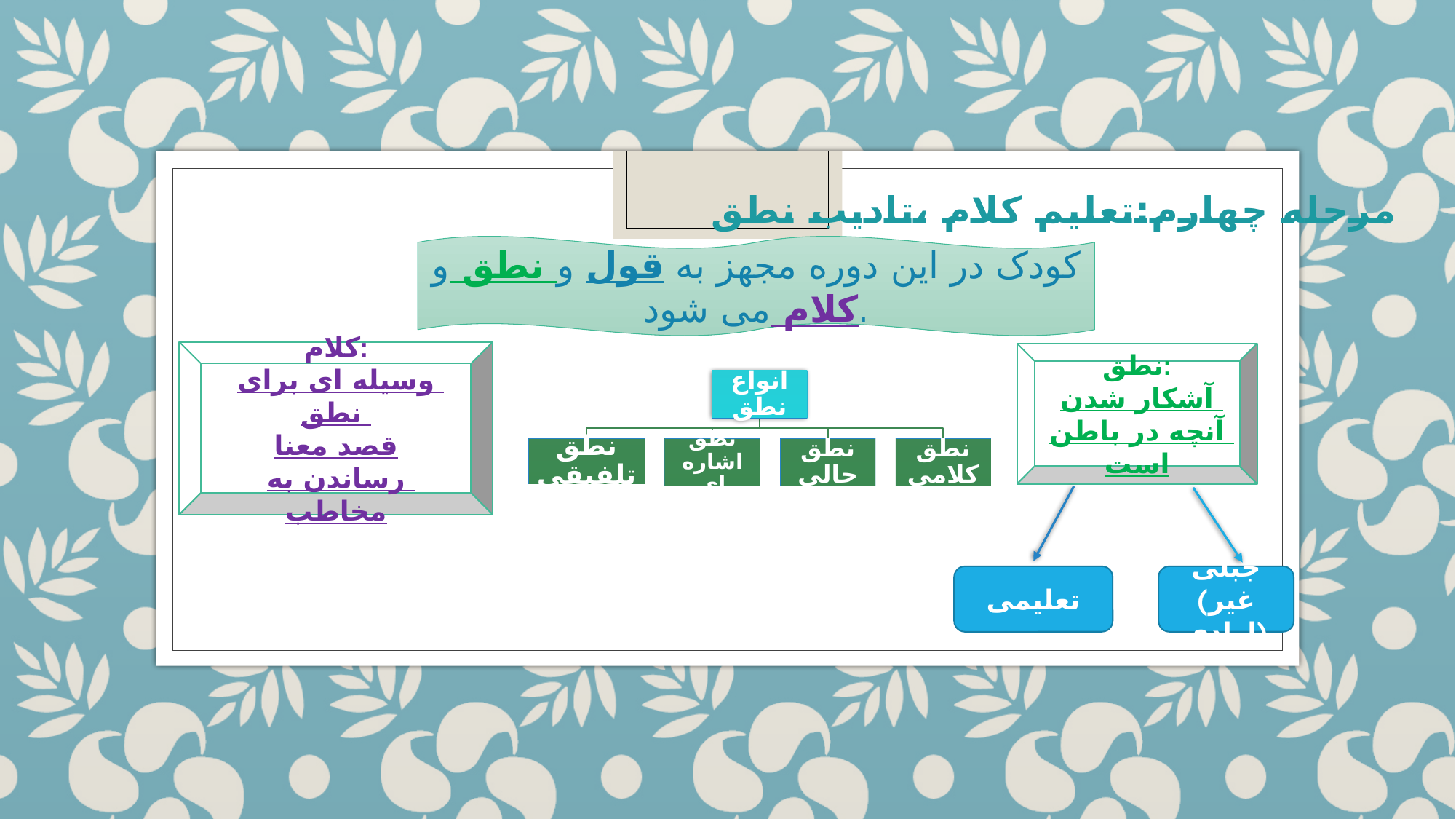

انواع نطق
نطق تلفیقی
نطق اشاره ای
نطق حالی
نطق کلامی
مرحله چهارم:تعلیم کلام ،تادیب نطق

کودک در این دوره مجهز به قول و نطق و کلام می شود.
کلام:
وسیله ای برای نطق
قصد معنا
رساندن به مخاطب
نطق:
آشکار شدن آنچه در باطن است
تعلیمی
جبلی
(غیر ارادی)